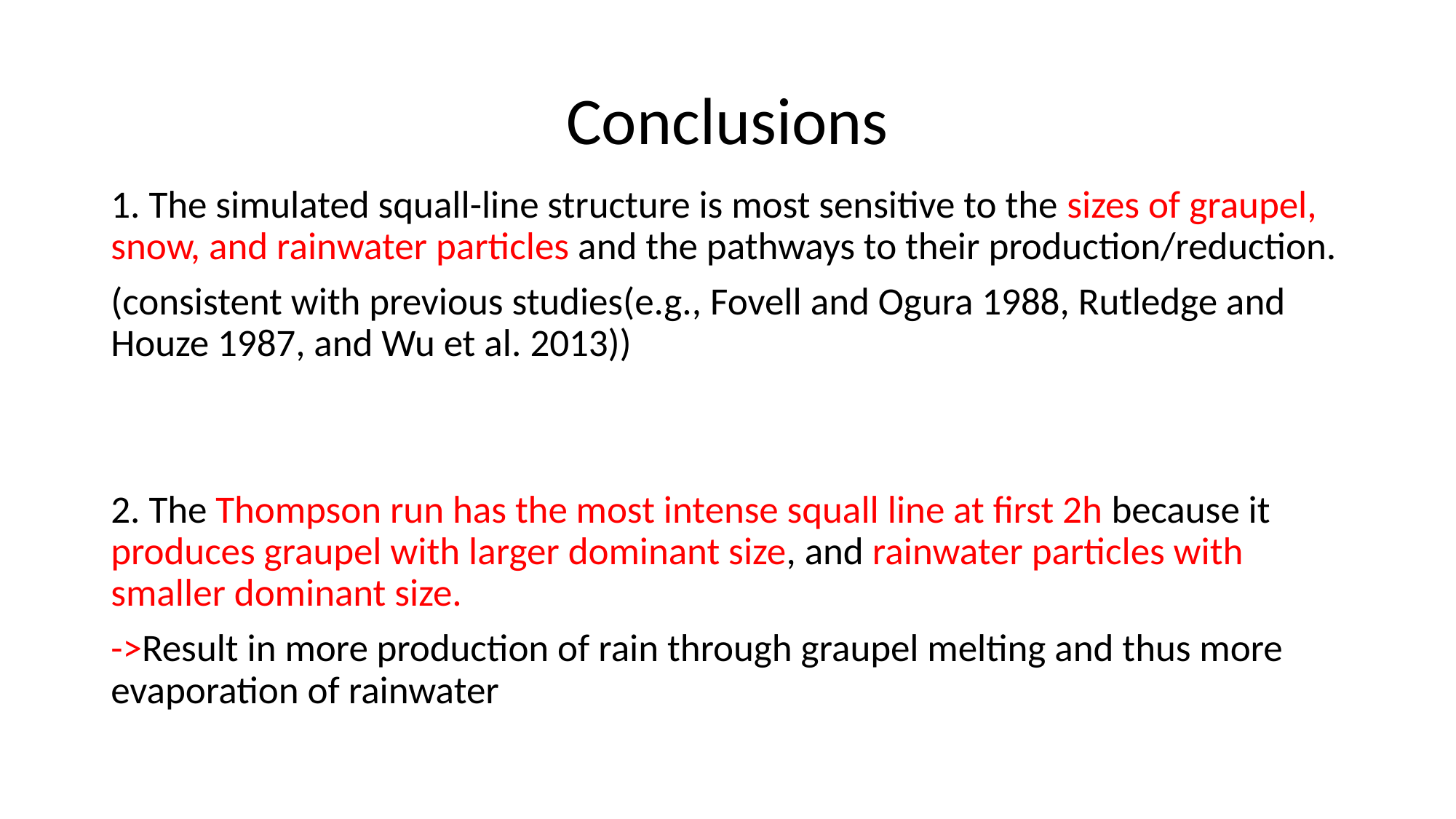

# Conclusions
1. The simulated squall-line structure is most sensitive to the sizes of graupel, snow, and rainwater particles and the pathways to their production/reduction.
(consistent with previous studies(e.g., Fovell and Ogura 1988, Rutledge and Houze 1987, and Wu et al. 2013))

2. The Thompson run has the most intense squall line at first 2h because it produces graupel with larger dominant size, and rainwater particles with smaller dominant size.
->Result in more production of rain through graupel melting and thus more evaporation of rainwater